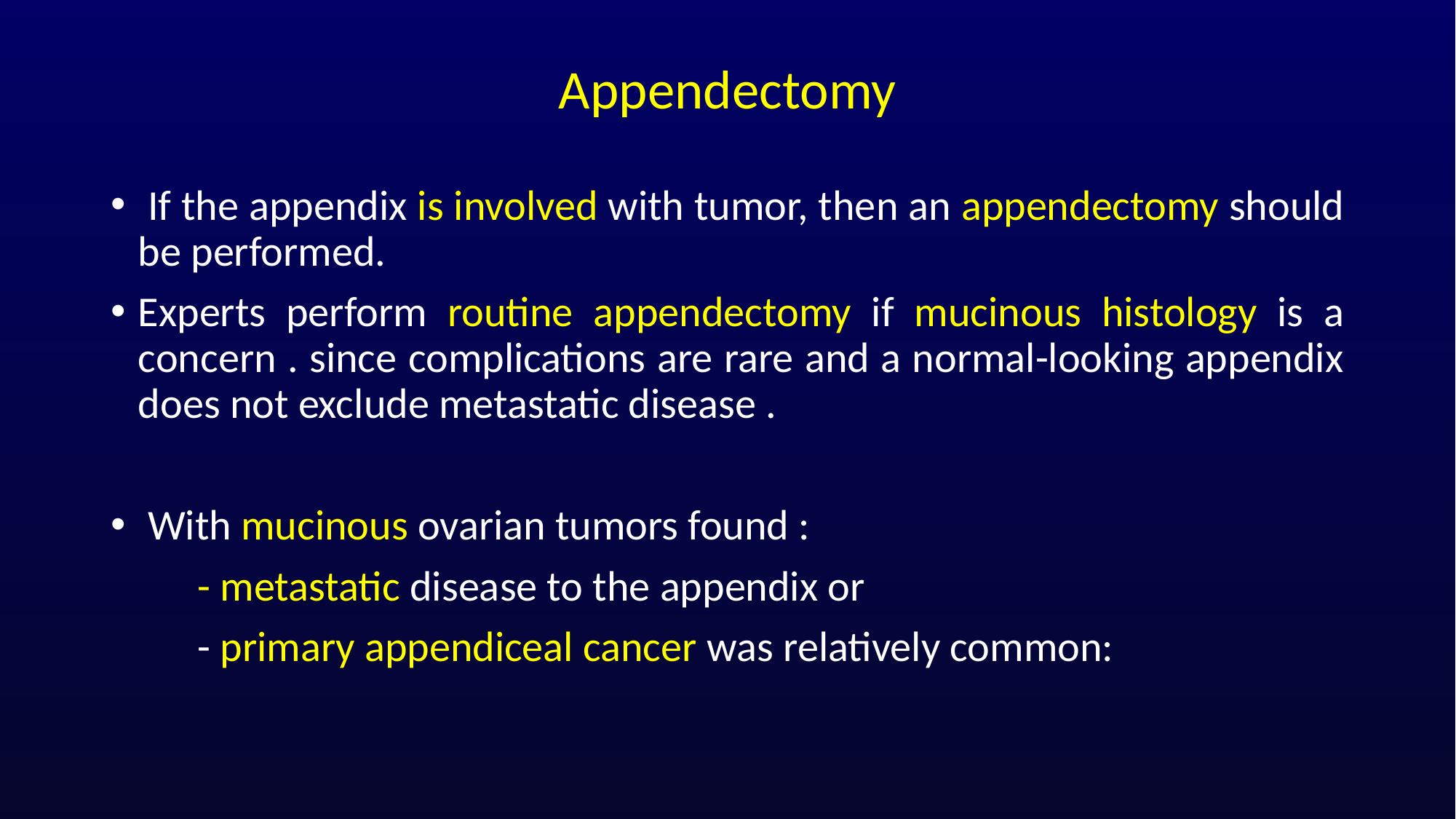

# Appendectomy
 If the appendix is involved with tumor, then an appendectomy should be performed.
Experts perform routine appendectomy if mucinous histology is a concern . since complications are rare and a normal-looking appendix does not exclude metastatic disease .

 With mucinous ovarian tumors found :
         - metastatic disease to the appendix or
         - primary appendiceal cancer was relatively common: